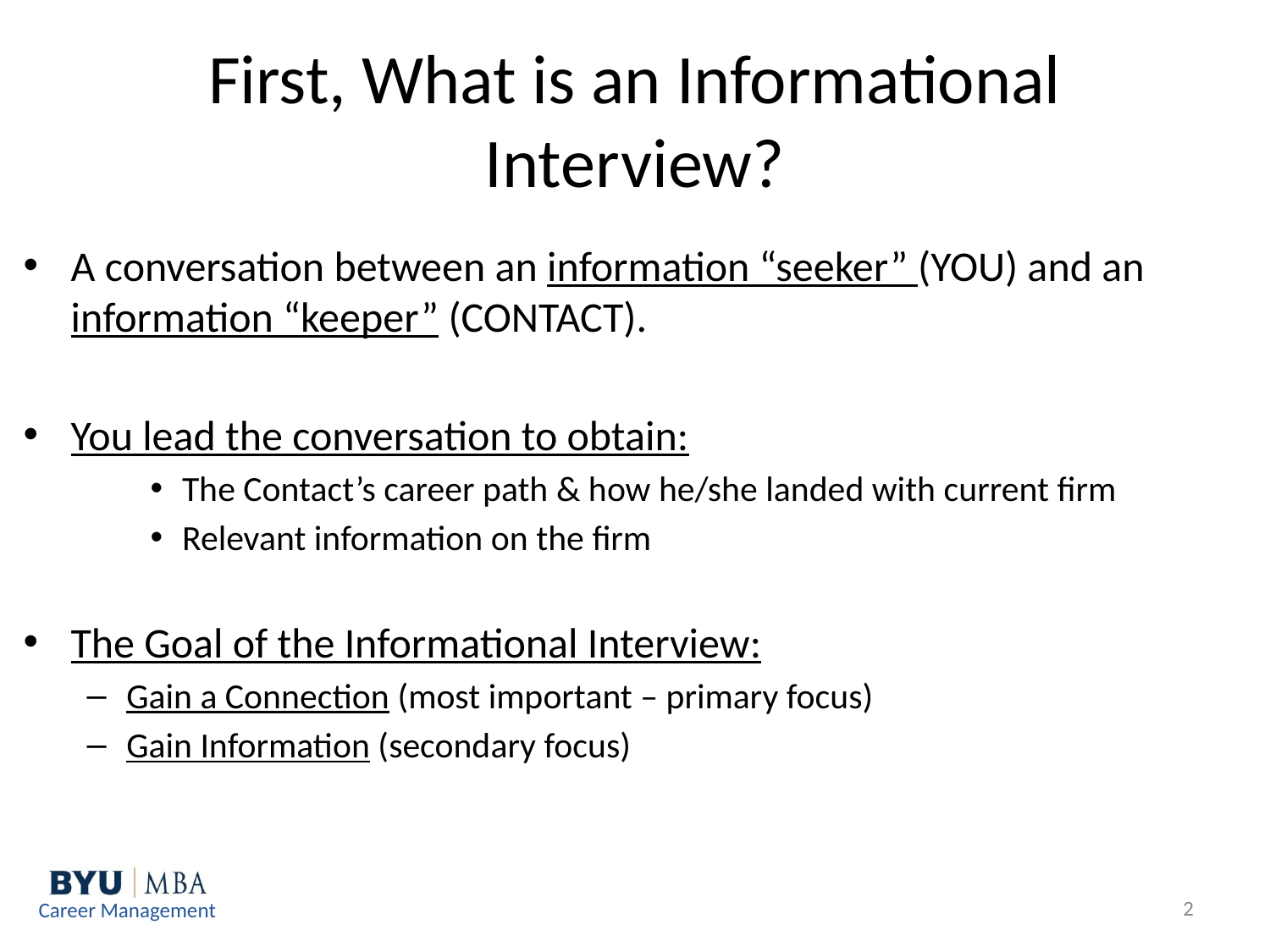

# First, What is an Informational Interview?
A conversation between an information “seeker” (YOU) and an information “keeper” (CONTACT).

You lead the conversation to obtain:
The Contact’s career path & how he/she landed with current firm
Relevant information on the firm

The Goal of the Informational Interview:
Gain a Connection (most important – primary focus)
Gain Information (secondary focus)

2